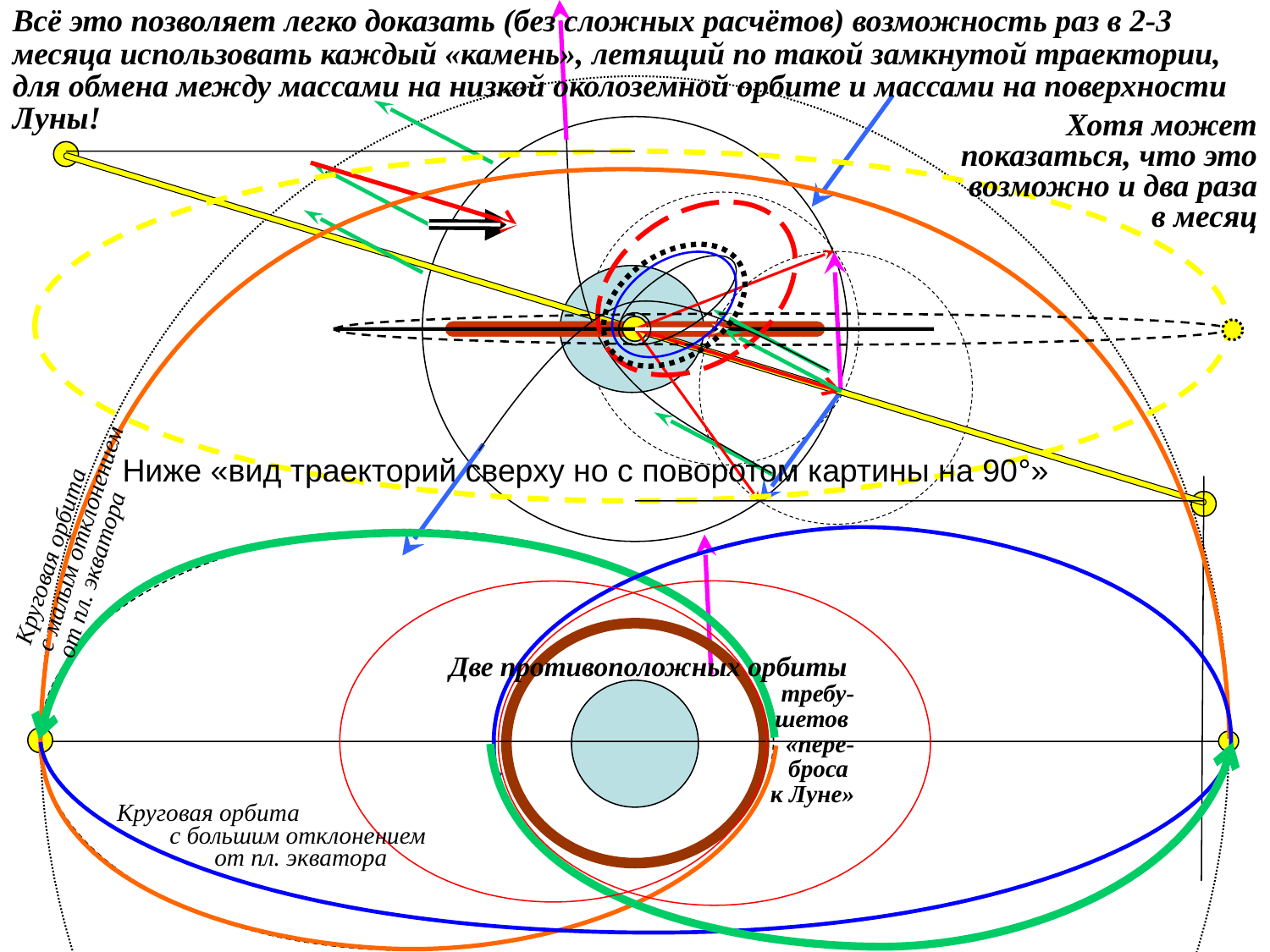

Всё это позволяет легко доказать (без сложных расчётов) возможность раз в 2-3 месяца использовать каждый «камень», летящий по такой замкнутой траектории, для обмена между массами на низкой околоземной орбите и массами на поверхности Луны!

Хотя может показаться, что это возможно и два раза в месяц

Ниже «вид траекторий сверху но с поворотом картины на 90°»

Круговая орбита
с малым отклонением от пл. экватора

Две противоположных орбиты
требу-
шетов
«пере-
броса
 к Луне»

Круговая орбита
с большим отклонением
от пл. экватора